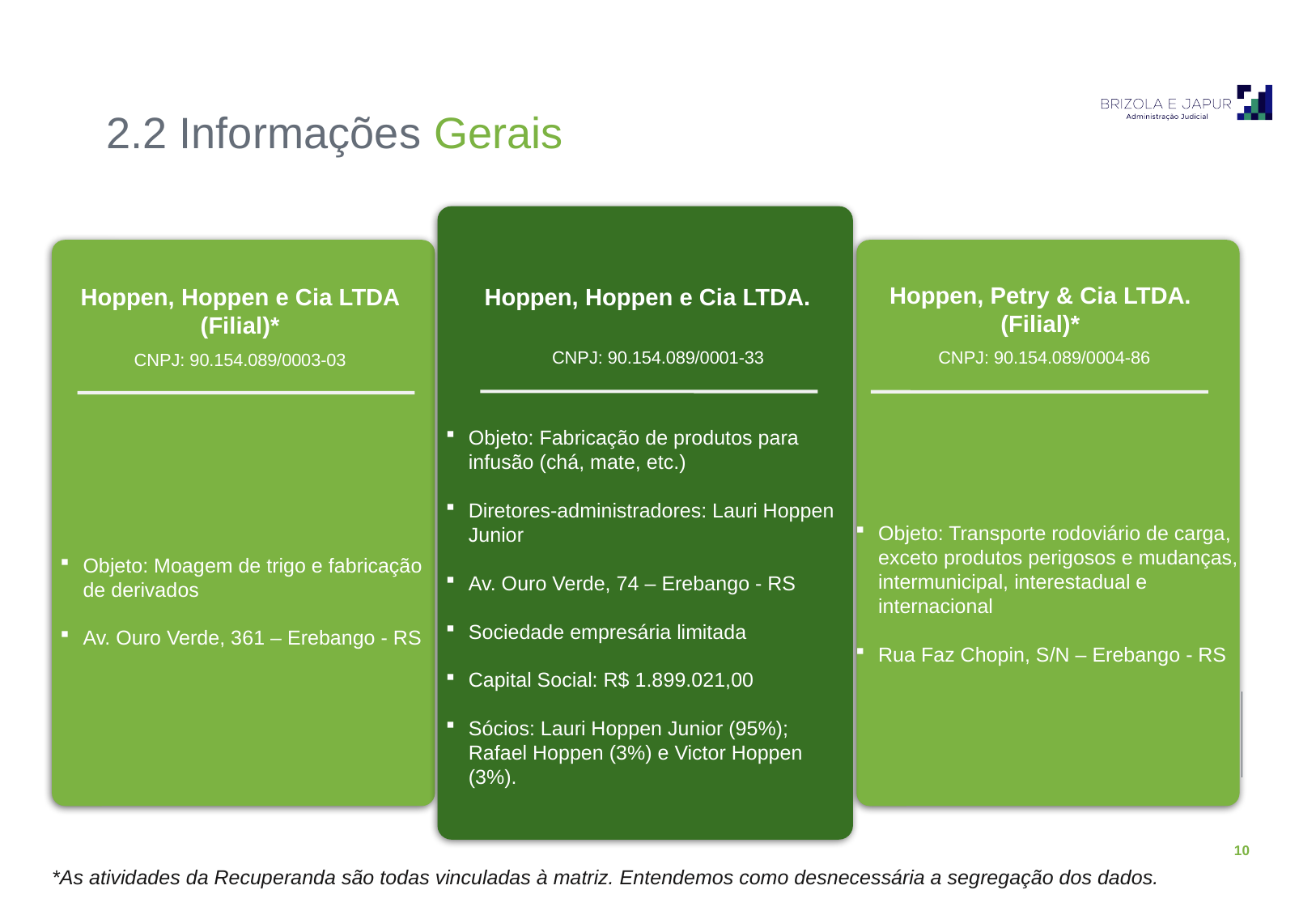

2.2 Informações Gerais

Hoppen, Hoppen e Cia LTDA.
Hoppen, Petry & Cia LTDA.
(Filial)*
Hoppen, Hoppen e Cia LTDA (Filial)*
CNPJ: 90.154.089/0001-33
CNPJ: 90.154.089/0004-86
CNPJ: 90.154.089/0003-03
Objeto: Transporte rodoviário de carga, exceto produtos perigosos e mudanças, intermunicipal, interestadual e internacional

Rua Faz Chopin, S/N – Erebango - RS
Objeto: Fabricação de produtos para infusão (chá, mate, etc.)

Diretores-administradores: Lauri Hoppen Junior

Av. Ouro Verde, 74 – Erebango - RS

Sociedade empresária limitada

Capital Social: R$ 1.899.021,00

Sócios: Lauri Hoppen Junior (95%);  Rafael Hoppen (3%) e Victor Hoppen (3%).

Objeto: Moagem de trigo e fabricação de derivados

Av. Ouro Verde, 361 – Erebango - RS
*As atividades da Recuperanda são todas vinculadas à matriz. Entendemos como desnecessária a segregação dos dados.